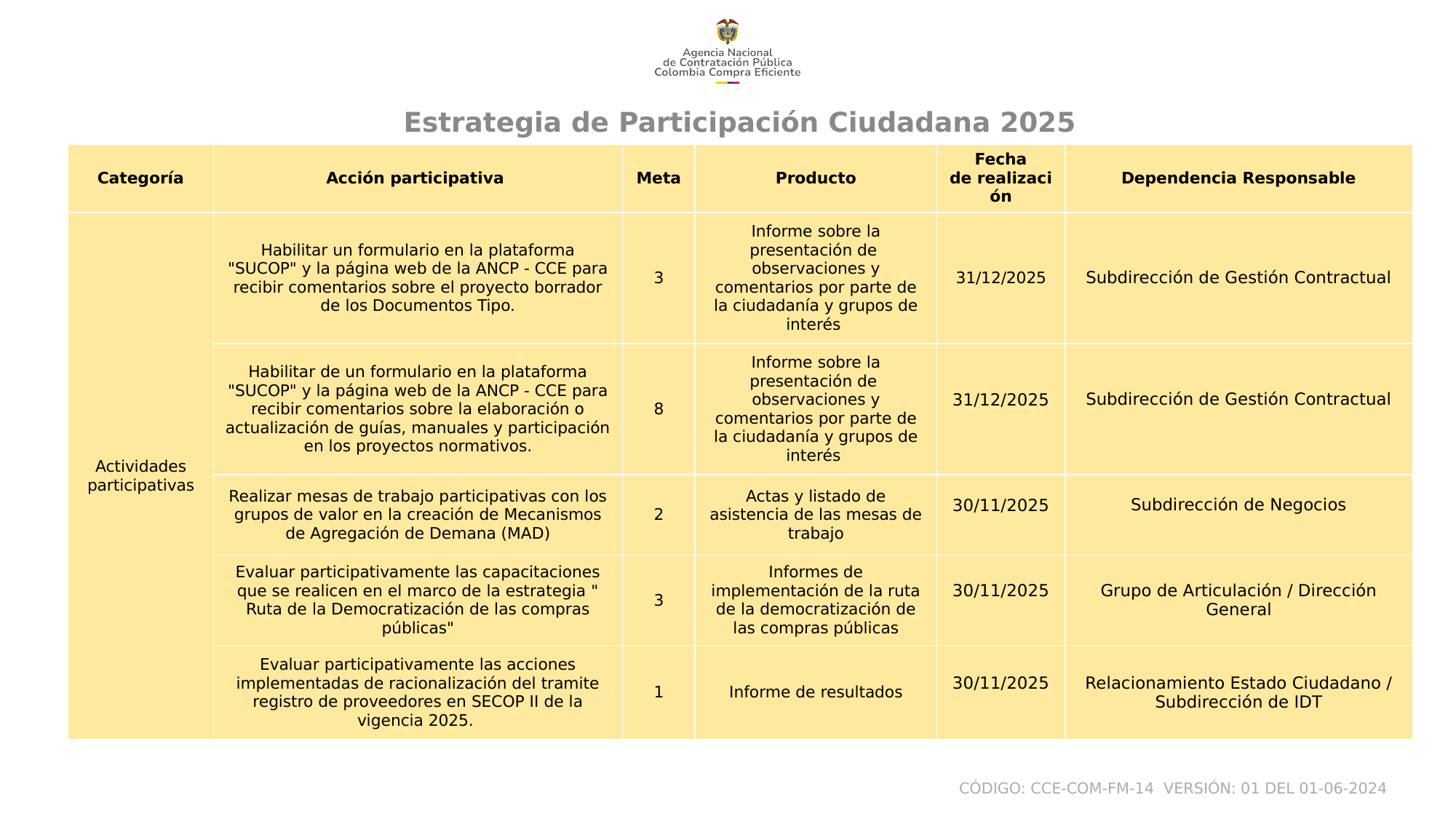

Estrategia de Participación Ciudadana 2025
| Categoría | Acción participativa | Meta | Producto | Fecha de realización | Dependencia Responsable |
| --- | --- | --- | --- | --- | --- |
| Actividades participativas | Habilitar un formulario en la plataforma "SUCOP" y la página web de la ANCP - CCE para recibir comentarios sobre el proyecto borrador de los Documentos Tipo. | 3 | Informe sobre la presentación de observaciones y comentarios por parte de la ciudadanía y grupos de interés | 31/12/2025 | Subdirección de Gestión Contractual |
|  | Habilitar de un formulario en la plataforma "SUCOP" y la página web de la ANCP - CCE para recibir comentarios sobre la elaboración o actualización de guías, manuales y participación en los proyectos normativos. | 8 | Informe sobre la presentación de observaciones y comentarios por parte de la ciudadanía y grupos de interés | 31/12/2025 | Subdirección de Gestión Contractual |
|  | Realizar mesas de trabajo participativas con los grupos de valor en la creación de Mecanismos de Agregación de Demana (MAD) | 2 | Actas y listado de asistencia de las mesas de trabajo | 30/11/2025 | Subdirección de Negocios |
|  | Evaluar participativamente las capacitaciones que se realicen en el marco de la estrategia " Ruta de la Democratización de las compras públicas" | 3 | Informes de implementación de la ruta de la democratización de las compras públicas | 30/11/2025 | Grupo de Articulación / Dirección General |
|  | Evaluar participativamente las acciones implementadas de racionalización del tramite registro de proveedores en SECOP II de la vigencia 2025. | 1 | Informe de resultados | 30/11/2025 | Relacionamiento Estado Ciudadano / Subdirección de IDT |
www.---------------.gov.co